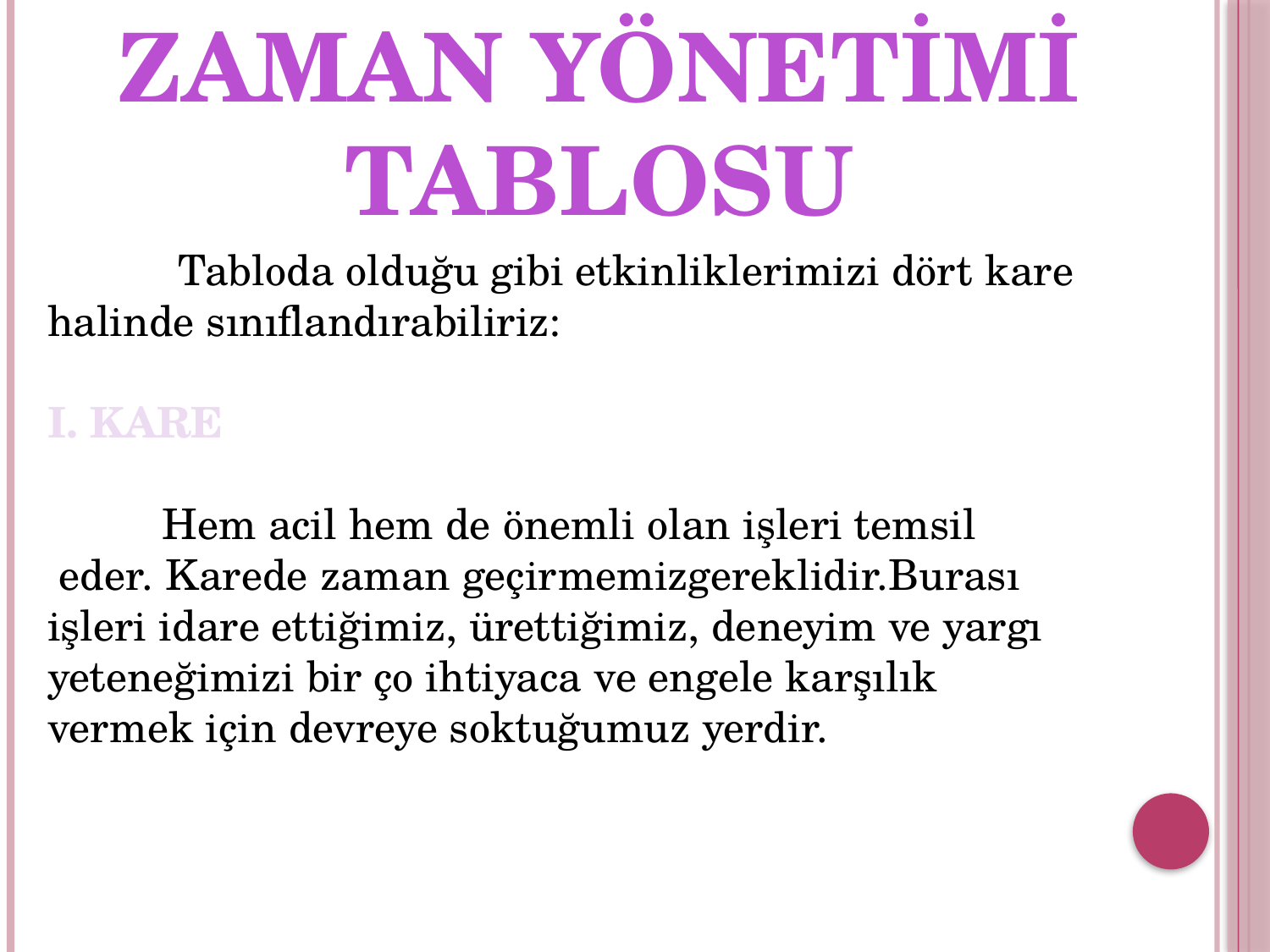

ZAMAN YÖNETİMİ TABLOSU

           Tabloda olduğu gibi etkinliklerimizi dört kare       halinde sınıflandırabiliriz:

I. KARE

	 Hem acil hem de önemli olan işleri temsil
 eder. Karede zaman geçirmemizgereklidir.Burası
işleri idare ettiğimiz, ürettiğimiz, deneyim ve yargı
yeteneğimizi bir ço ihtiyaca ve engele karşılık
vermek için devreye soktuğumuz yerdir.